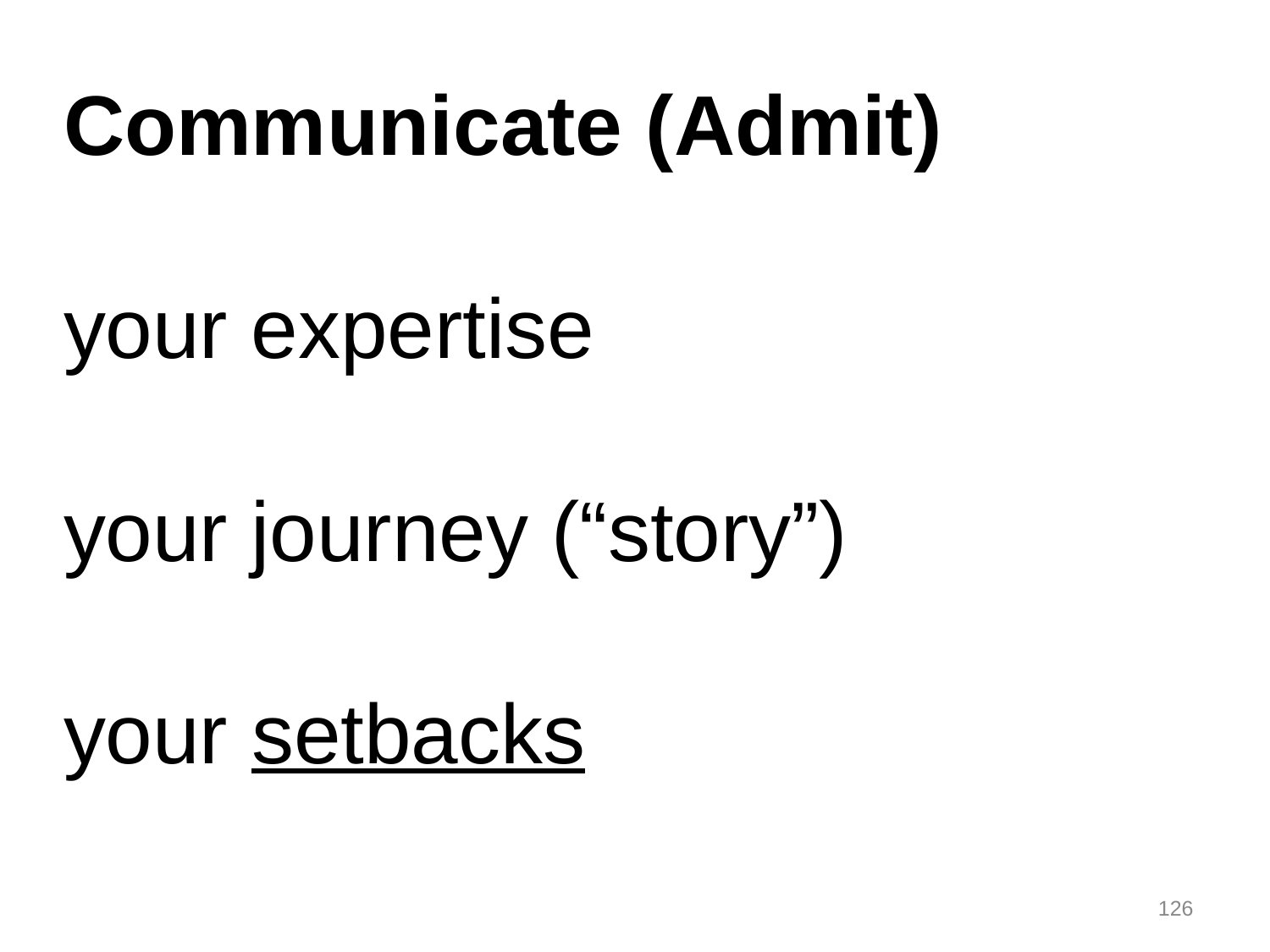

Communicate (Admit)

your expertise

your journey (“story”)

your setbacks
126